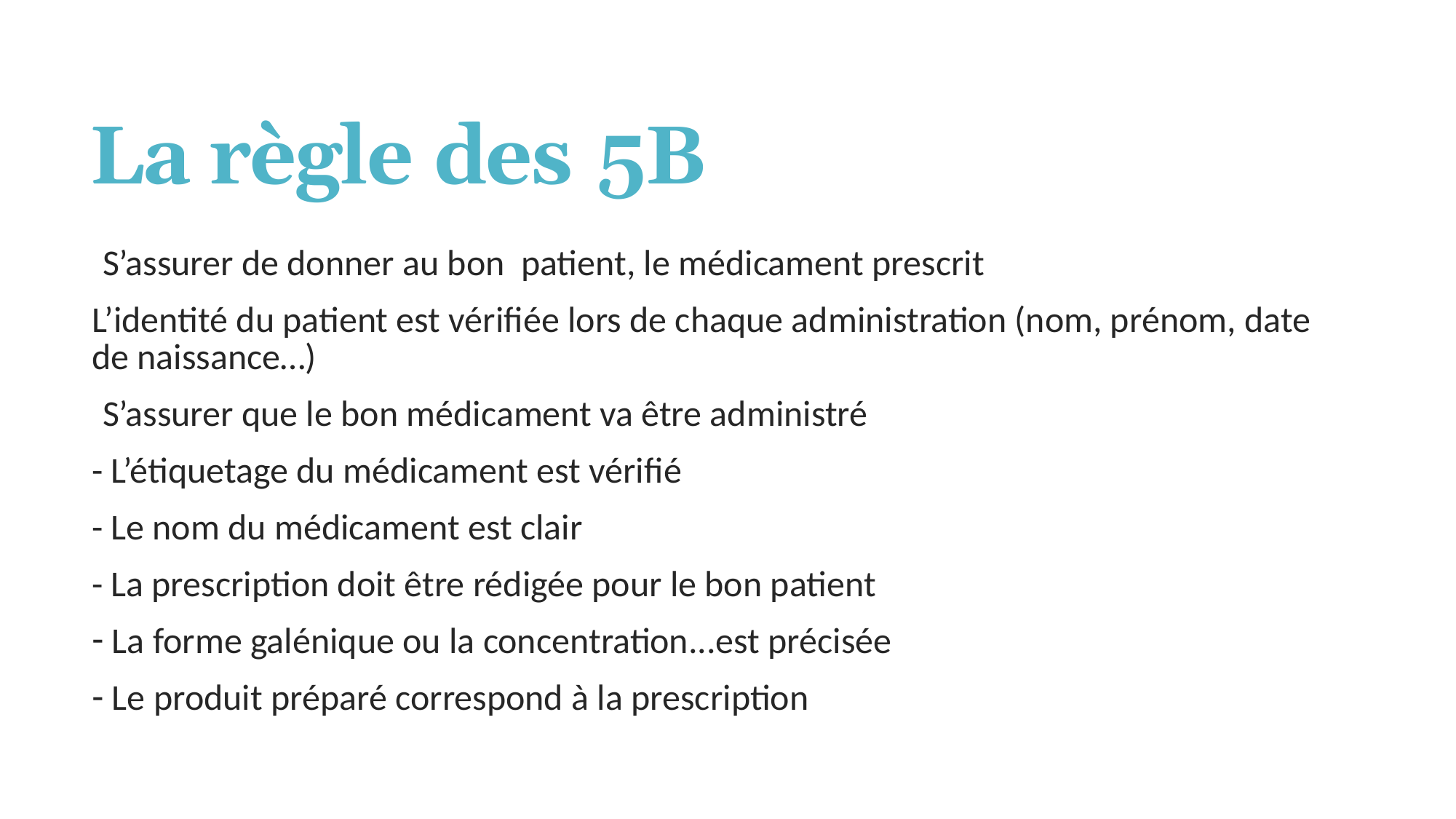

# La règle des 5B
S’assurer de donner au bon  patient, le médicament prescrit
L’identité du patient est vérifiée lors de chaque administration (nom, prénom, date de naissance…)
S’assurer que le bon médicament va être administré
- L’étiquetage du médicament est vérifié
- Le nom du médicament est clair
- La prescription doit être rédigée pour le bon patient
 La forme galénique ou la concentration...est précisée
 Le produit préparé correspond à la prescription